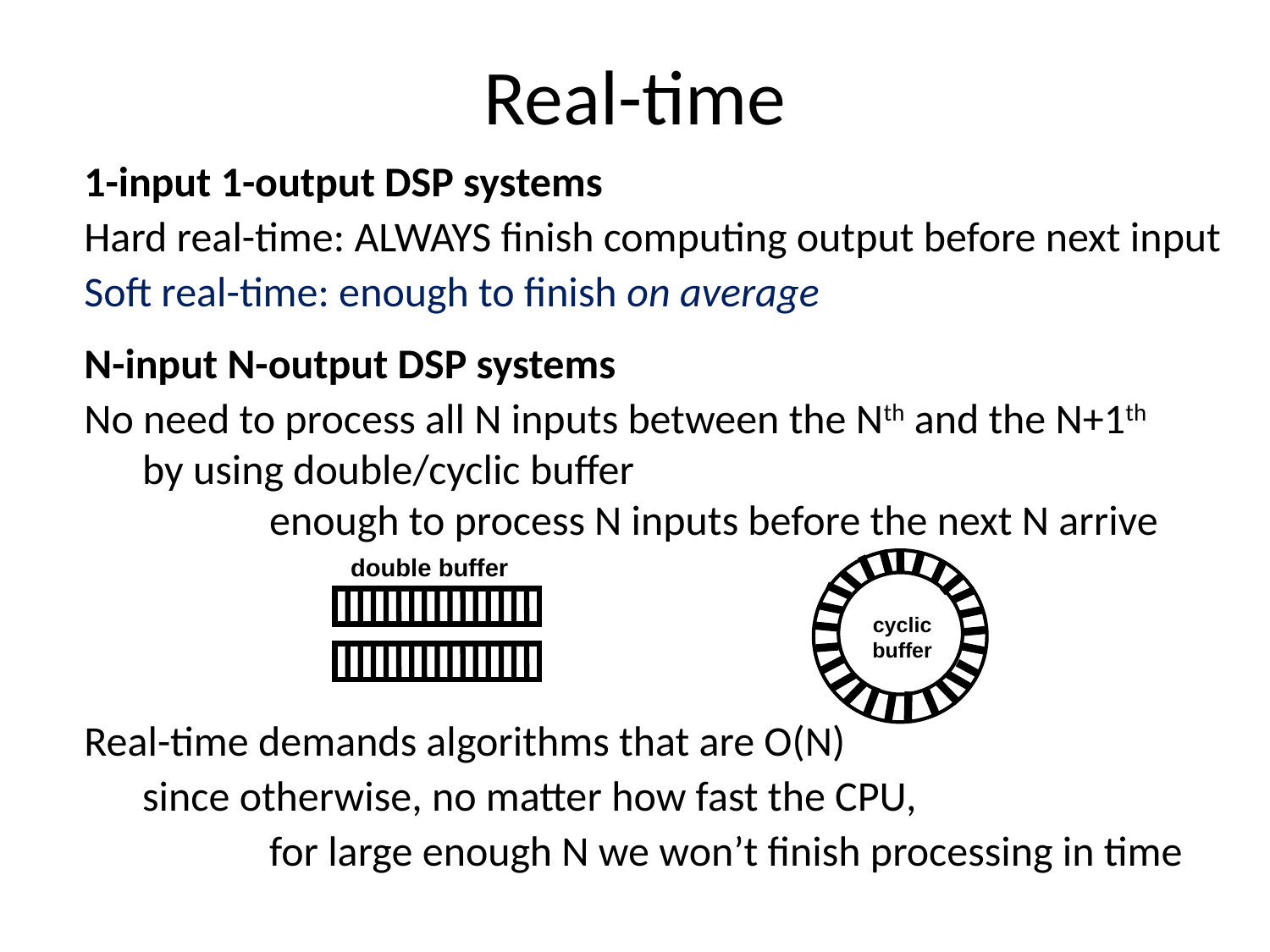

# Real-time
1-input 1-output DSP systems
Hard real-time: ALWAYS finish computing output before next input
Soft real-time: enough to finish on average
N-input N-output DSP systems
No need to process all N inputs between the Nth and the N+1th
	by using double/cyclic buffer
		enough to process N inputs before the next N arrive

Real-time demands algorithms that are O(N)
	since otherwise, no matter how fast the CPU,
		for large enough N we won’t finish processing in time

double buffer

cyclic
buffer